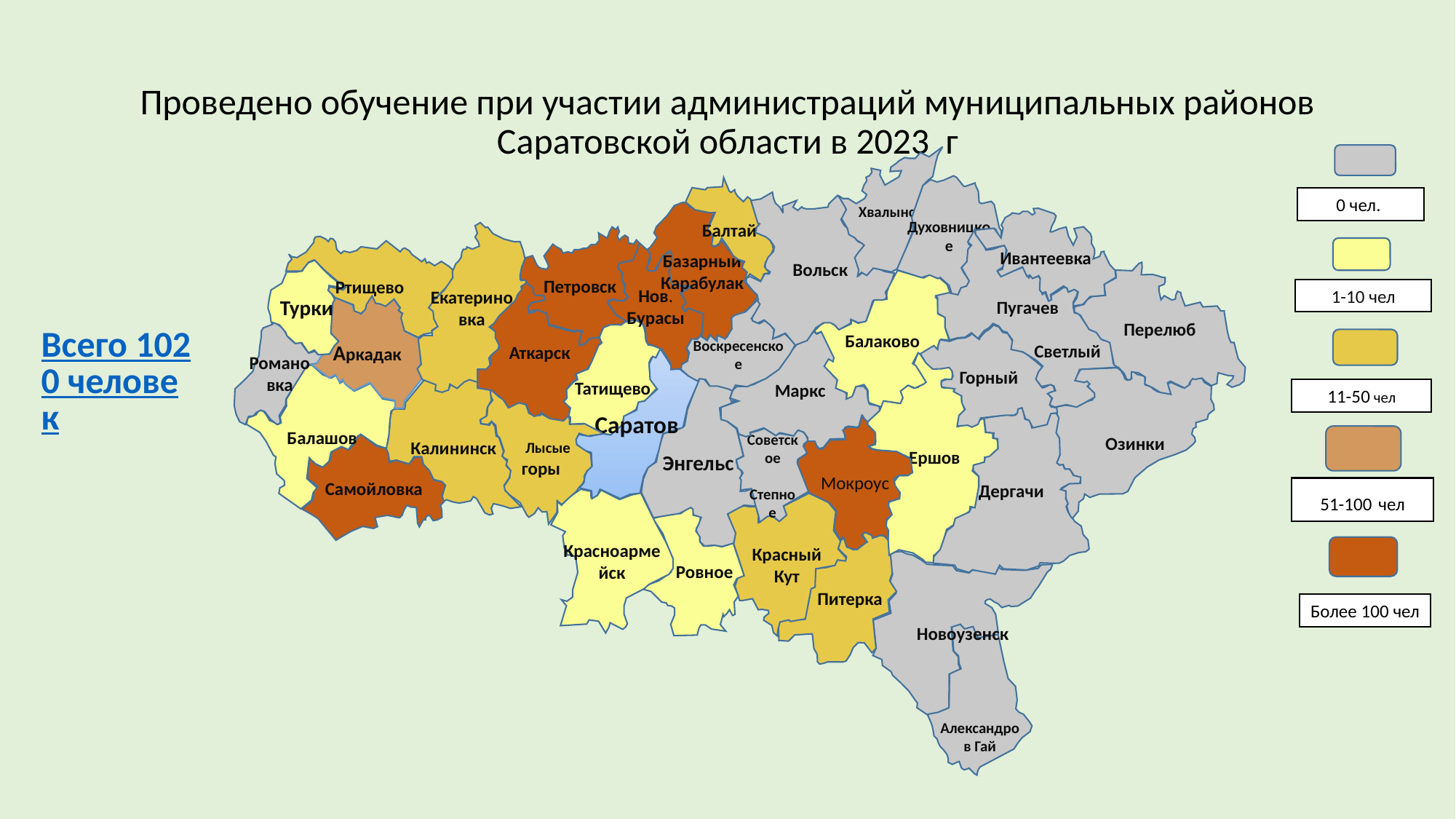

# Проведено обучение при участии администраций муниципальных районов Саратовской области в 2023  г

Хвалынск
Балтай
Базарный Карабулак
Екатериновка
Ртищево
Турки
Аркадак
Романовка
Саратов
 Ершов
      Питерка
Новоузенск

Александров Гай
Дергачи
Озинки
Красный Кут
     Ровное
Красноармейск
Энгельс
    Лысые горы
Калининск
Самойловка
Балашов
Аткарск
Петровск
Нов. Бурасы
Советское

Степное
Маркс
Мокроус

Татищево

Воскресенское
Вольск
Балаково
Духовницкое
Горный

Пугачев

                   Светлый
Перелюб
Ивантеевка
0 чел.

1-10 чел
Всего 1020 человек

11-50 чел

51-100 чел

Более 100 чел